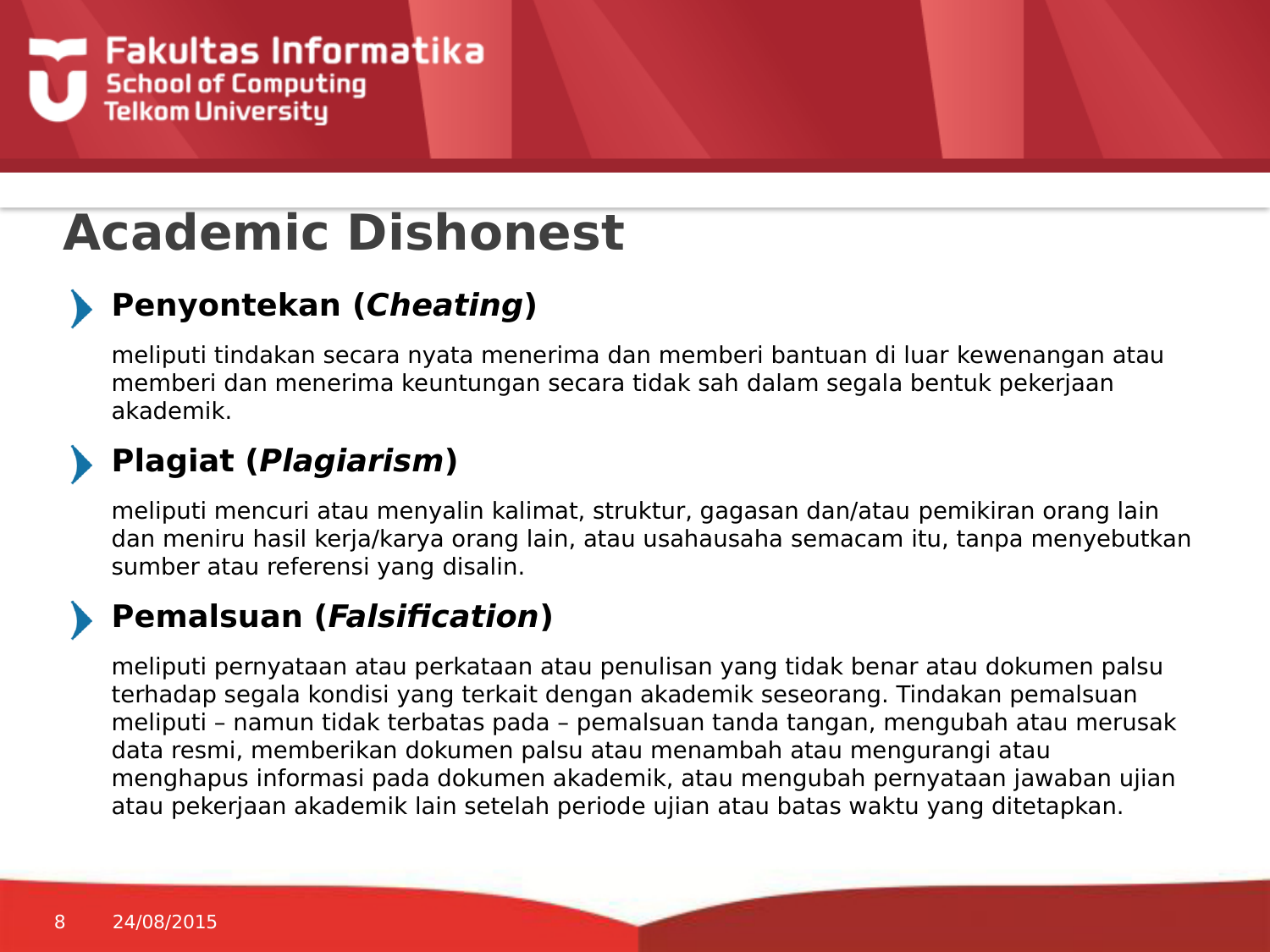

# Academic Dishonest
Penyontekan (Cheating)
	meliputi tindakan secara nyata menerima dan memberi bantuan di luar kewenangan atau memberi dan menerima keuntungan secara tidak sah dalam segala bentuk pekerjaan akademik.
Plagiat (Plagiarism)
	meliputi mencuri atau menyalin kalimat, struktur, gagasan dan/atau pemikiran orang lain dan meniru hasil kerja/karya orang lain, atau usahausaha semacam itu, tanpa menyebutkan sumber atau referensi yang disalin.
Pemalsuan (Falsification)
	meliputi pernyataan atau perkataan atau penulisan yang tidak benar atau dokumen palsu terhadap segala kondisi yang terkait dengan akademik seseorang. Tindakan pemalsuan meliputi – namun tidak terbatas pada – pemalsuan tanda tangan, mengubah atau merusak data resmi, memberikan dokumen palsu atau menambah atau mengurangi atau menghapus informasi pada dokumen akademik, atau mengubah pernyataan jawaban ujian atau pekerjaan akademik lain setelah periode ujian atau batas waktu yang ditetapkan.

8
24/08/2015